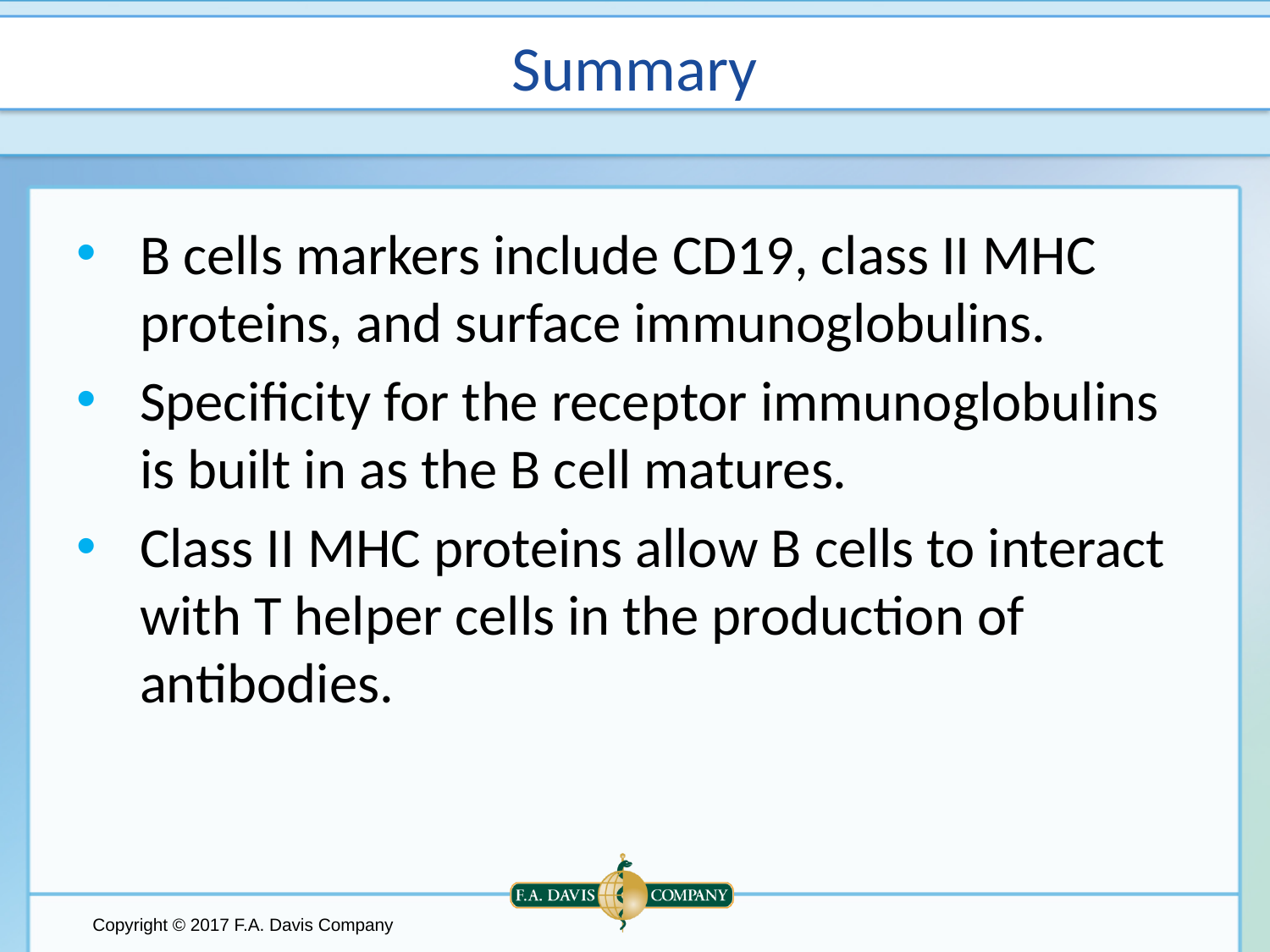

# Summary
B cells markers include CD19, class II MHC proteins, and surface immunoglobulins.
Specificity for the receptor immunoglobulins is built in as the B cell matures.
Class II MHC proteins allow B cells to interact with T helper cells in the production of antibodies.